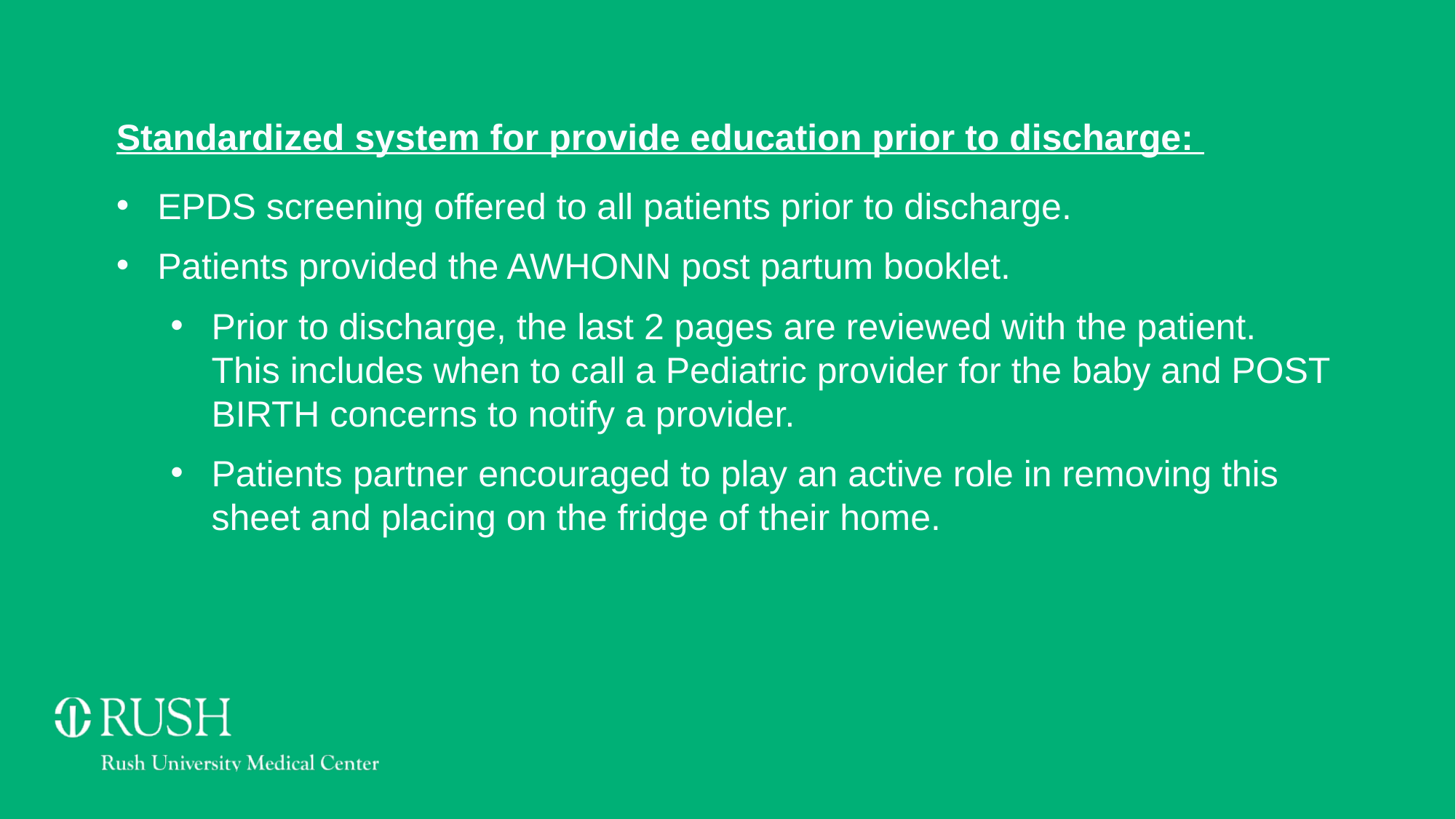

Standardized system for provide education prior to discharge:
EPDS screening offered to all patients prior to discharge.
Patients provided the AWHONN post partum booklet.
Prior to discharge, the last 2 pages are reviewed with the patient.  This includes when to call a Pediatric provider for the baby and POST BIRTH concerns to notify a provider.
Patients partner encouraged to play an active role in removing this sheet and placing on the fridge of their home.